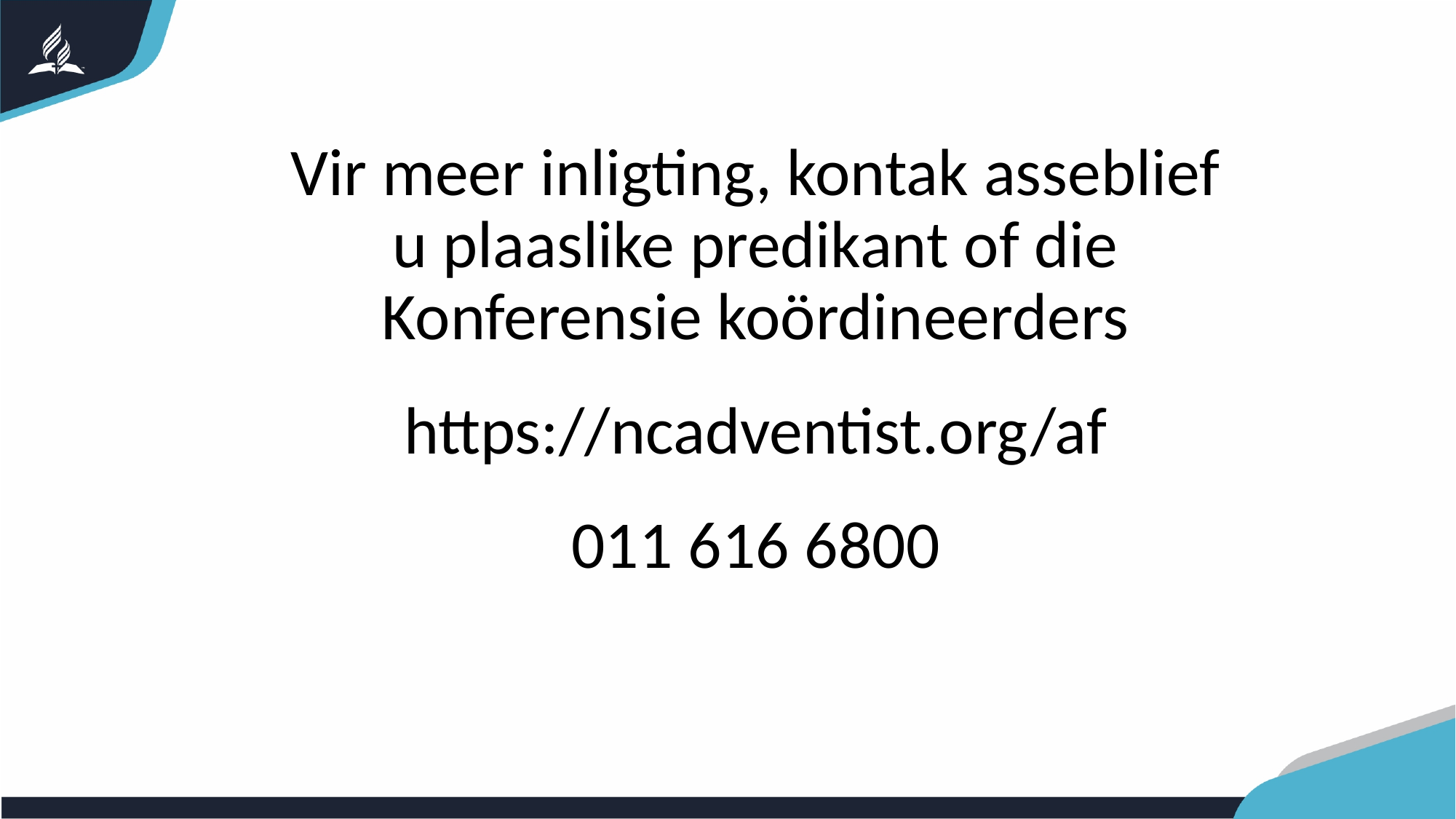

Vir meer inligting, kontak asseblief u plaaslike predikant of die Konferensie koördineerders
https://ncadventist.org/af
011 616 6800